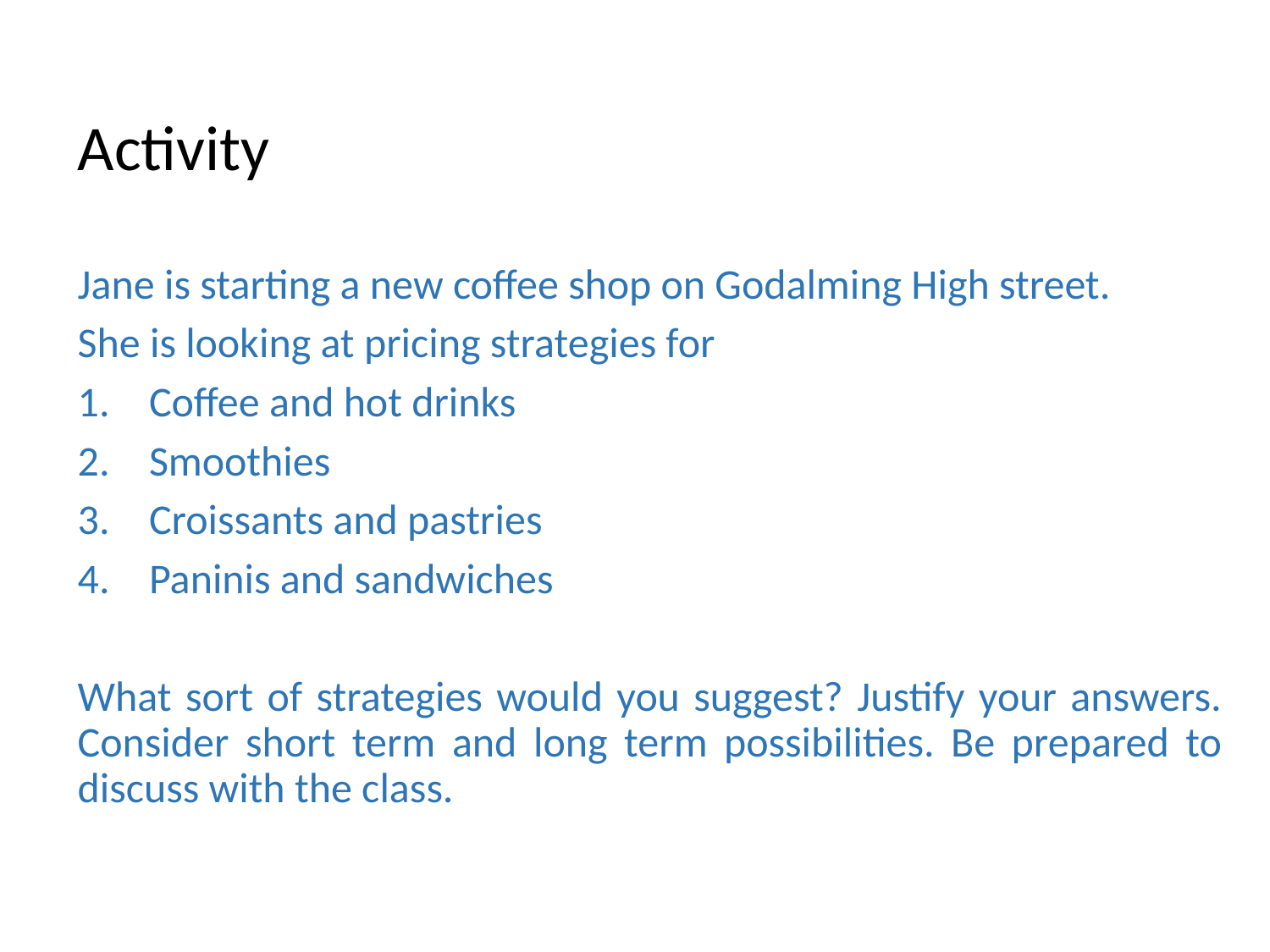

# Activity
Jane is starting a new coffee shop on Godalming High street.
She is looking at pricing strategies for
Coffee and hot drinks
Smoothies
Croissants and pastries
Paninis and sandwiches

What sort of strategies would you suggest? Justify your answers. Consider short term and long term possibilities. Be prepared to discuss with the class.